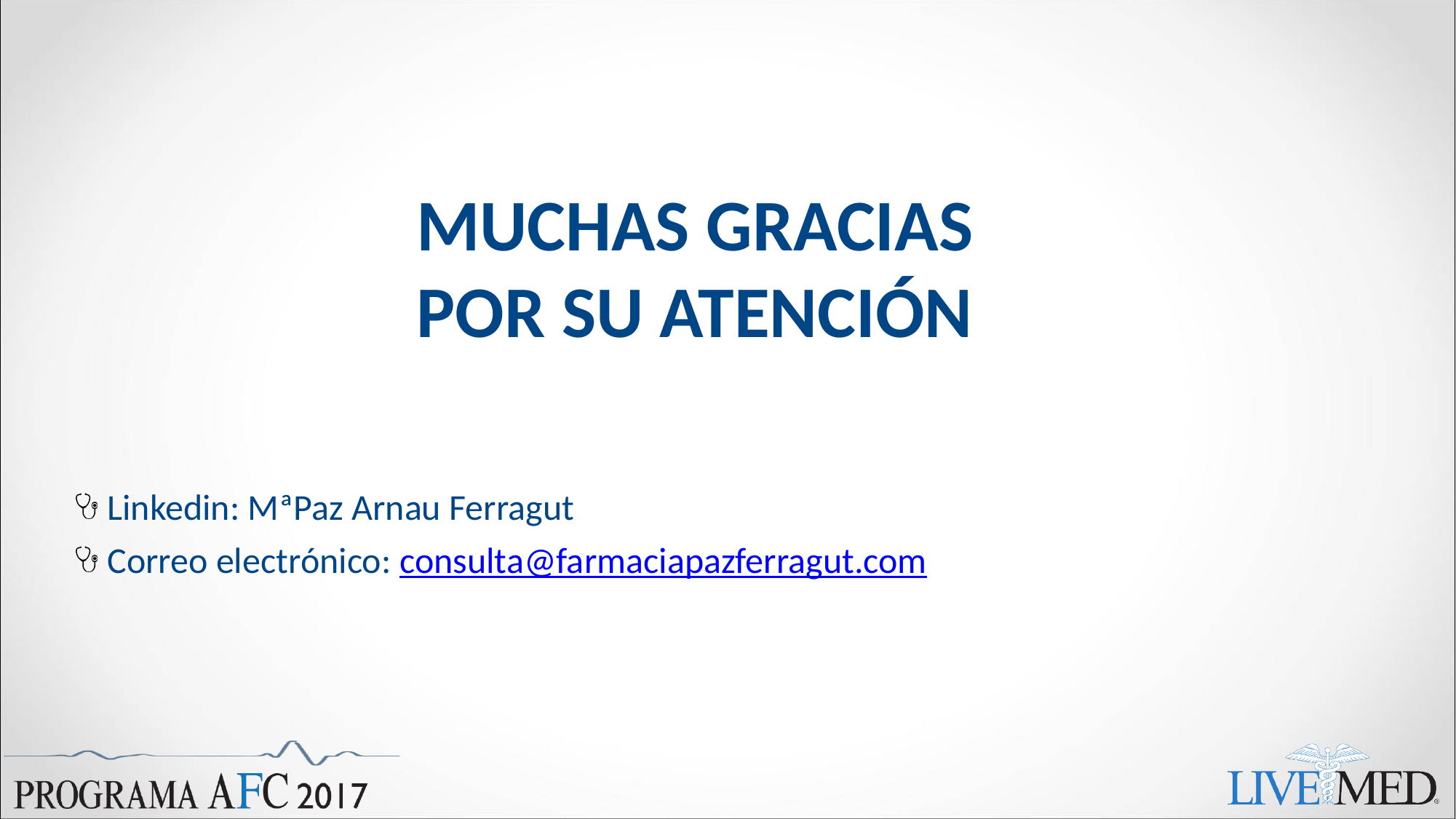

# MUCHAS GRACIAS POR SU ATENCIÓN
Linkedin: MªPaz Arnau Ferragut
Correo electrónico: consulta@farmaciapazferragut.com